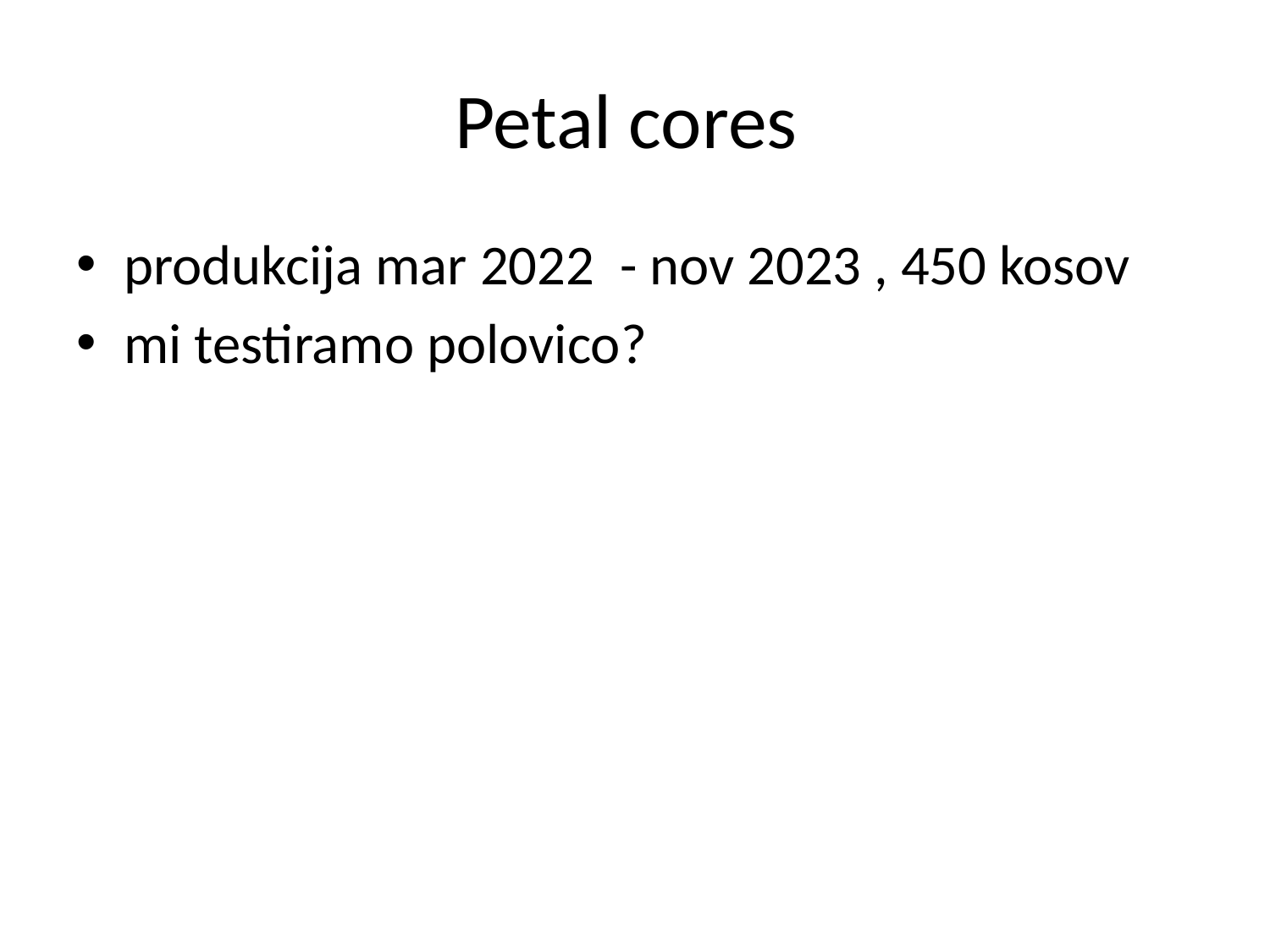

# Petal cores
produkcija mar 2022  - nov 2023 , 450 kosov
mi testiramo polovico?